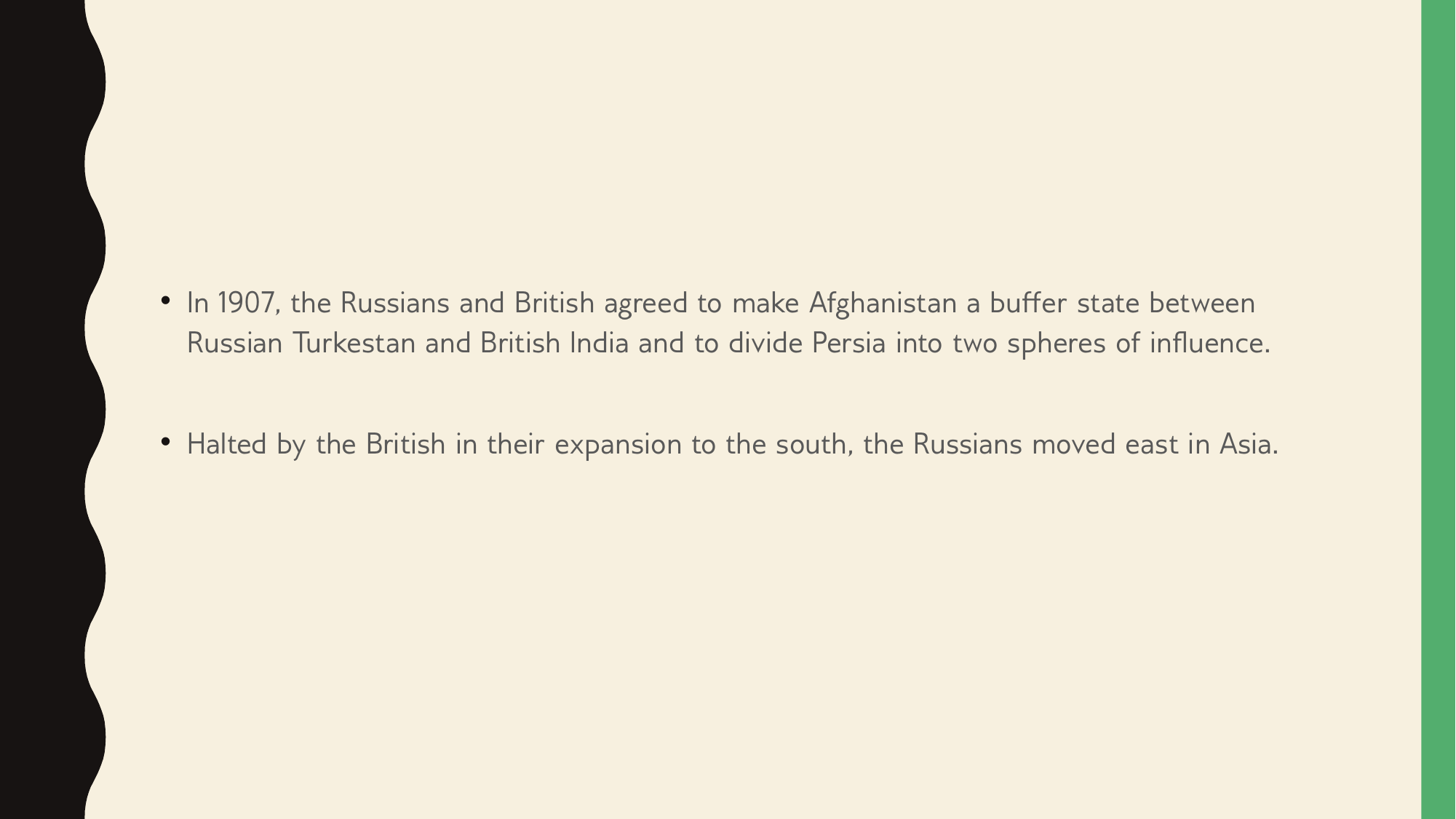

#
In 1907, the Russians and British agreed to make Afghanistan a buffer state between Russian Turkestan and British India and to divide Persia into two spheres of influence.

Halted by the British in their expansion to the south, the Russians moved east in Asia.